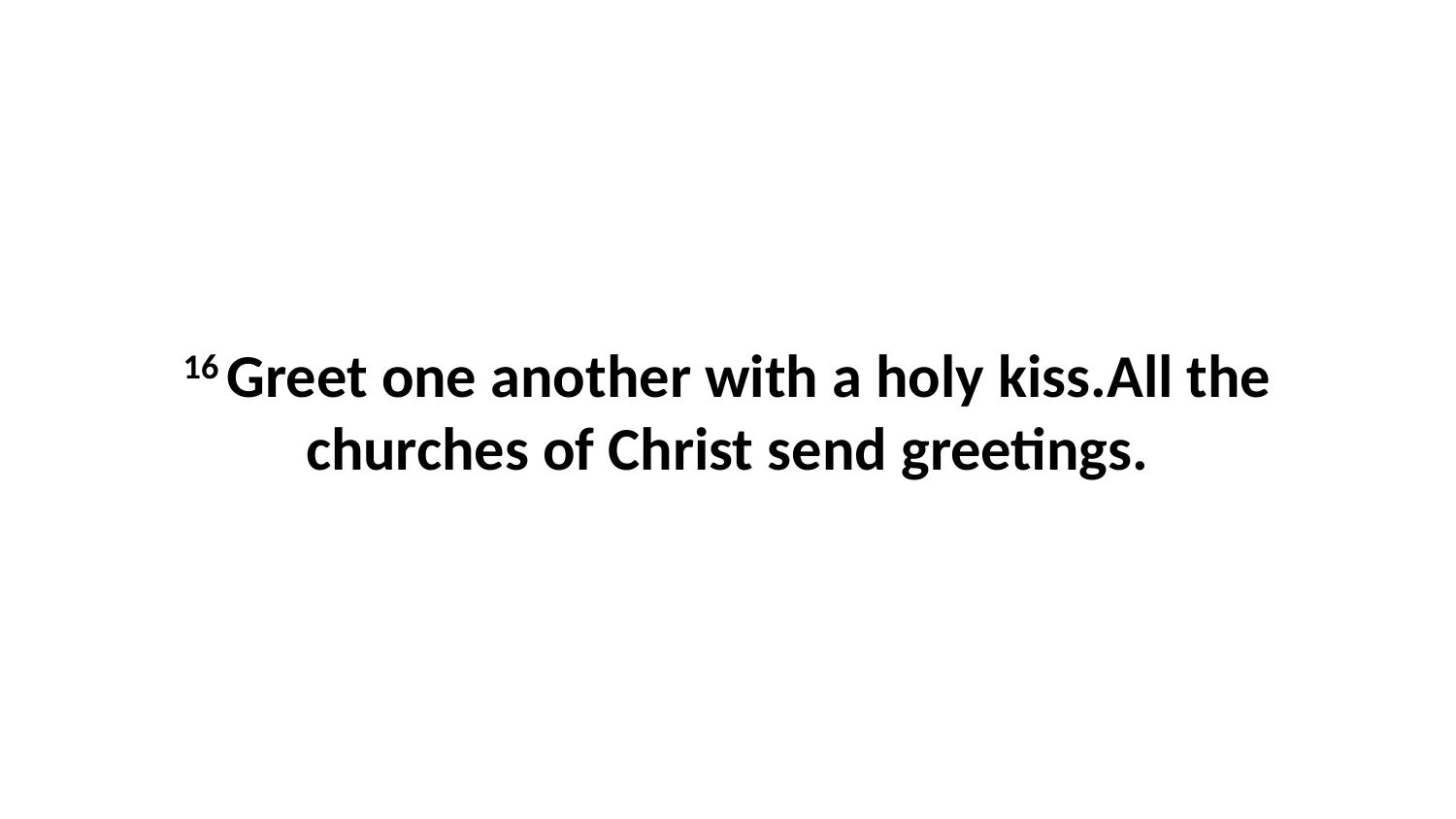

16 Greet one another with a holy kiss.All the churches of Christ send greetings.